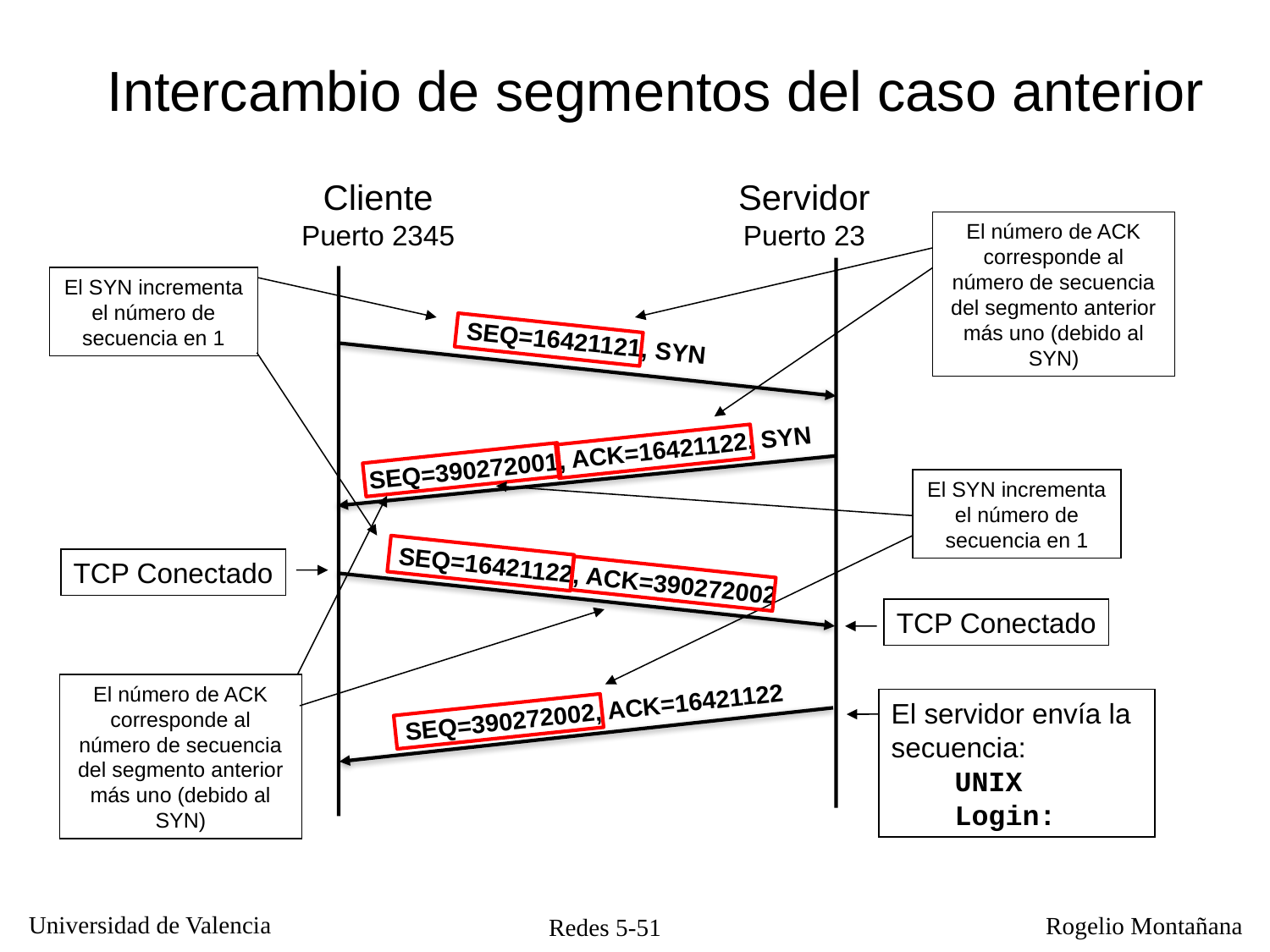

Intercambio de segmentos del caso anterior
Cliente
Puerto 2345
Servidor
Puerto 23
El número de ACK corresponde al número de secuencia del segmento anterior más uno (debido al SYN)

El SYN incrementa el número de secuencia en 1

SEQ=16421121, SYN

SEQ=390272001, ACK=16421122, SYN

El SYN incrementa el número de secuencia en 1

TCP Conectado
SEQ=16421122, ACK=390272002

TCP Conectado

El número de ACK corresponde al número de secuencia del segmento anterior más uno (debido al SYN)
El servidor envía la secuencia:
UNIX
Login:
SEQ=390272002, ACK=16421122